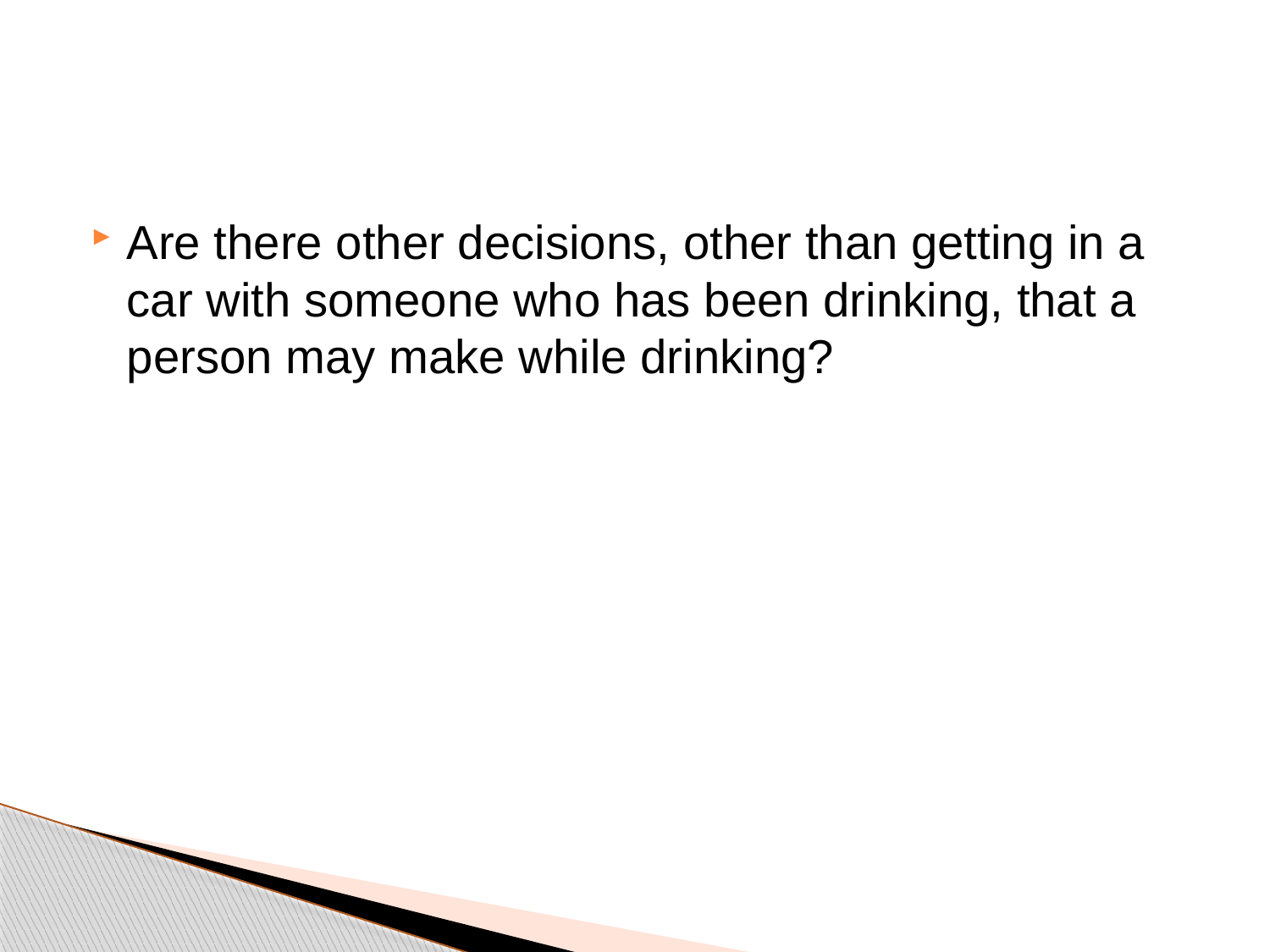

#
Are there other decisions, other than getting in a car with someone who has been drinking, that a person may make while drinking?